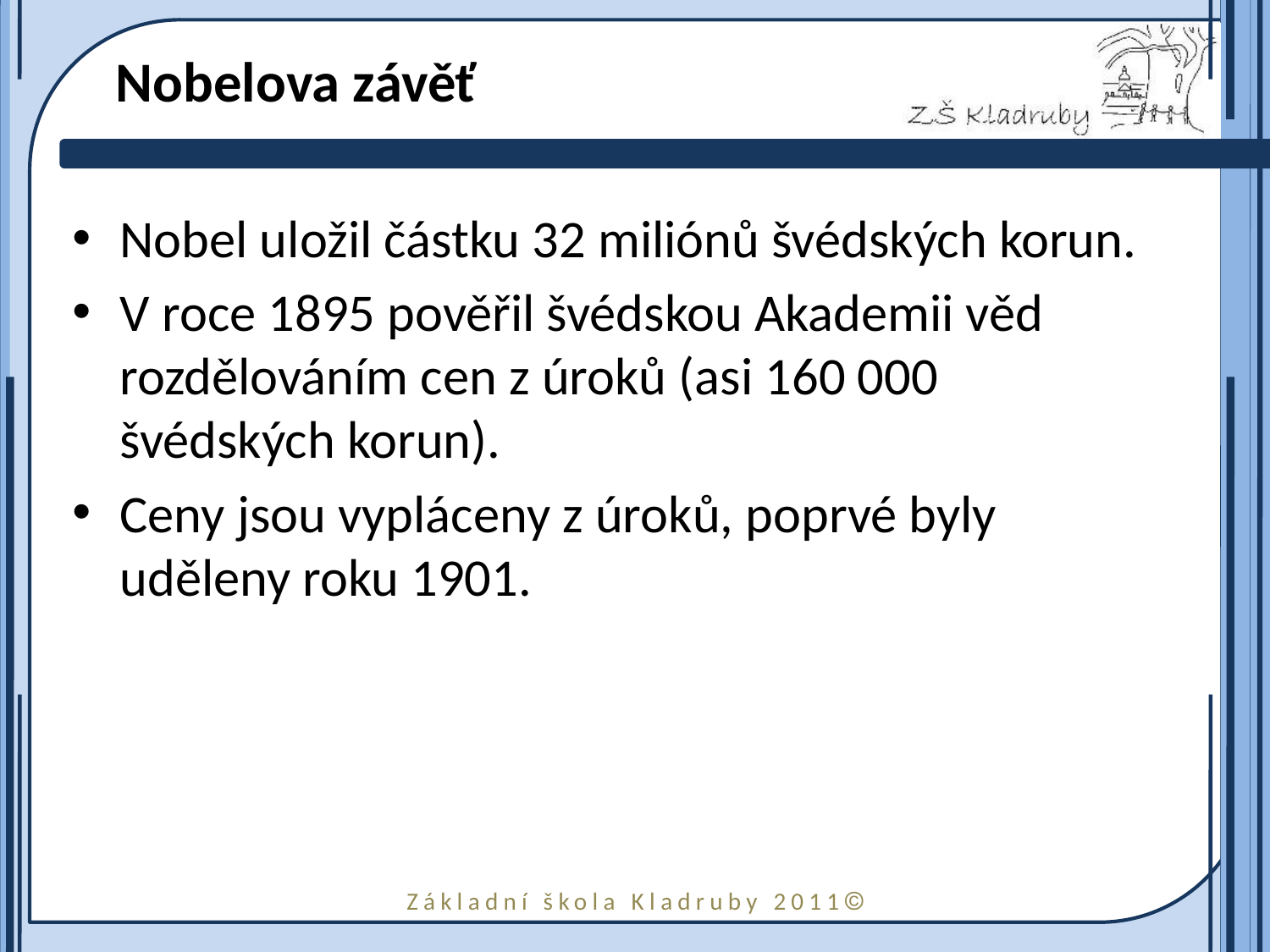

# Nobelova závěť
Nobel uložil částku 32 miliónů švédských korun.
V roce 1895 pověřil švédskou Akademii věd rozdělováním cen z úroků (asi 160 000 švédských korun).
Ceny jsou vypláceny z úroků, poprvé byly uděleny roku 1901.